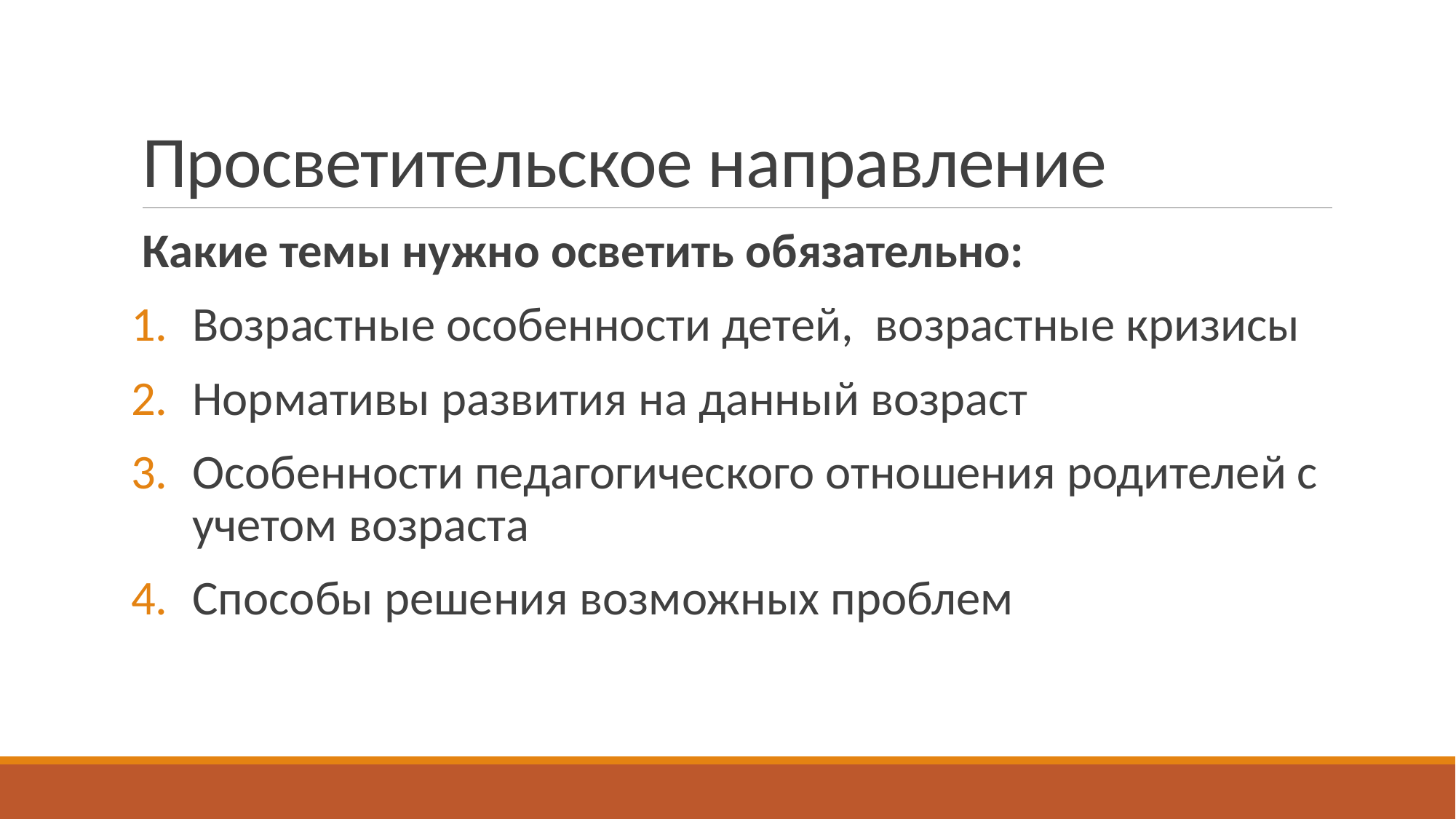

# Просветительское направление
Какие темы нужно осветить обязательно:
Возрастные особенности детей,  возрастные кризисы
Нормативы развития на данный возраст
Особенности педагогического отношения родителей с учетом возраста
Способы решения возможных проблем